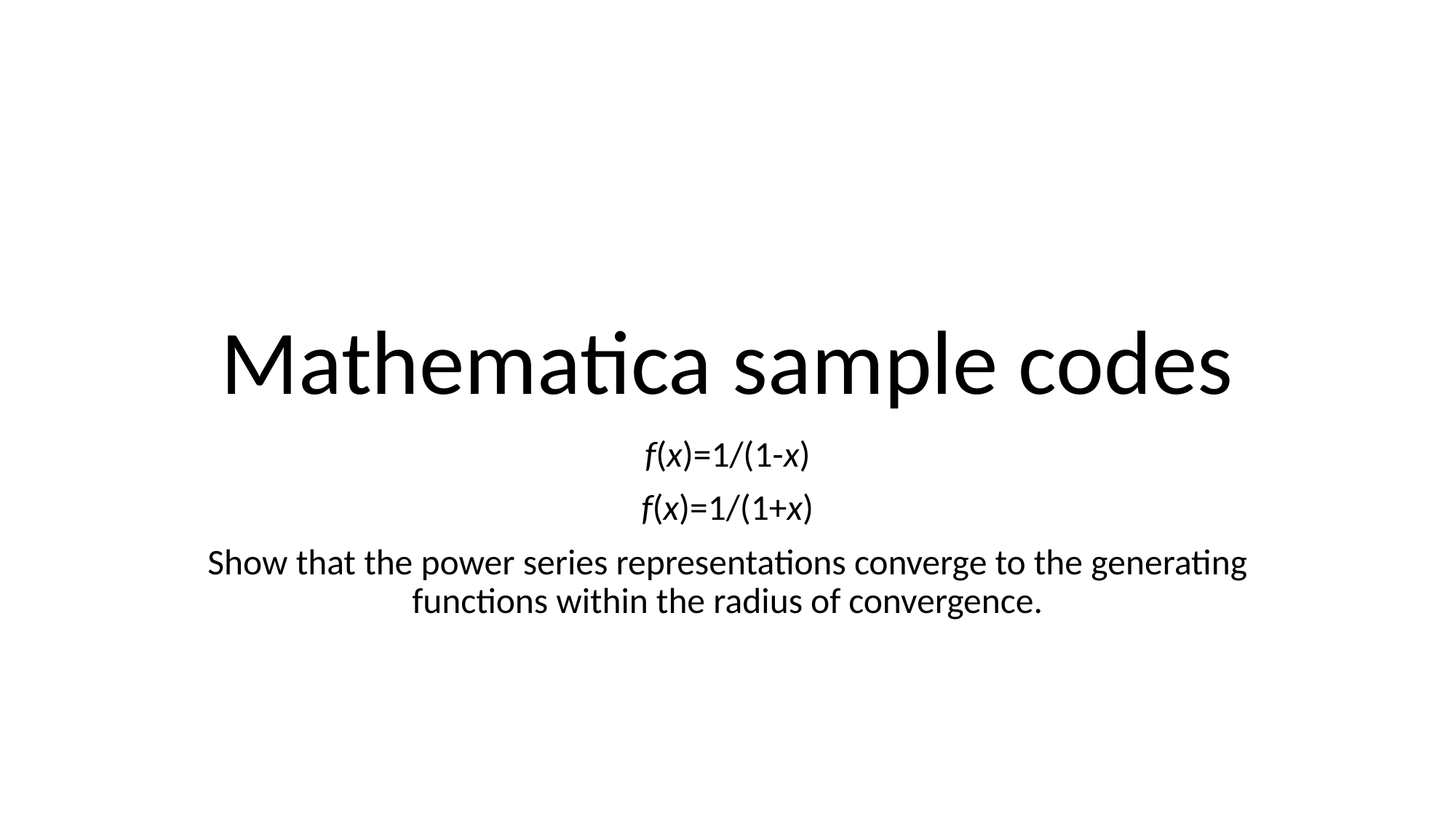

# Mathematica sample codes
f(x)=1/(1-x)
f(x)=1/(1+x)
Show that the power series representations converge to the generating functions within the radius of convergence.